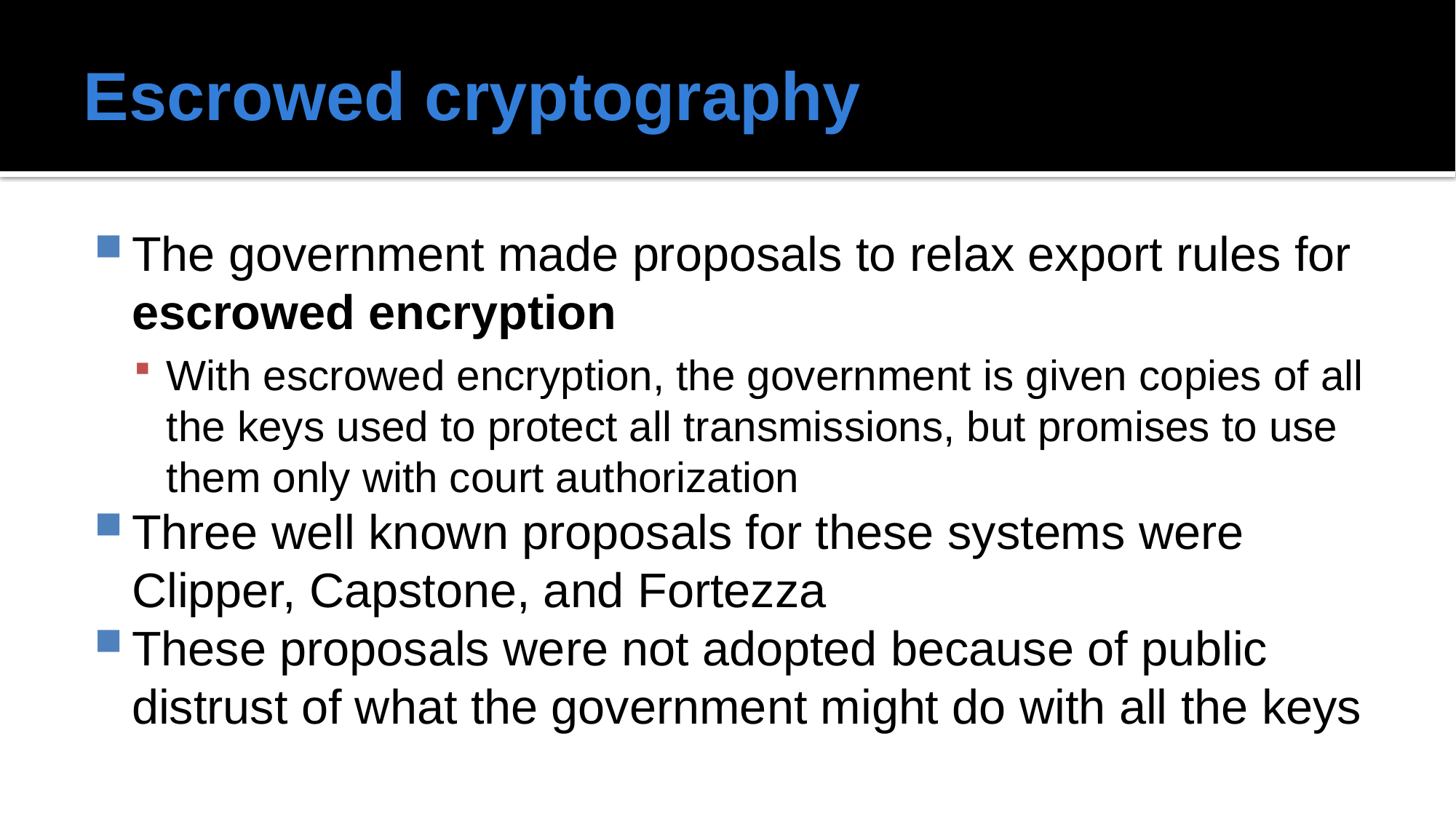

# Escrowed cryptography
The government made proposals to relax export rules for escrowed encryption
With escrowed encryption, the government is given copies of all the keys used to protect all transmissions, but promises to use them only with court authorization
Three well known proposals for these systems were Clipper, Capstone, and Fortezza
These proposals were not adopted because of public distrust of what the government might do with all the keys